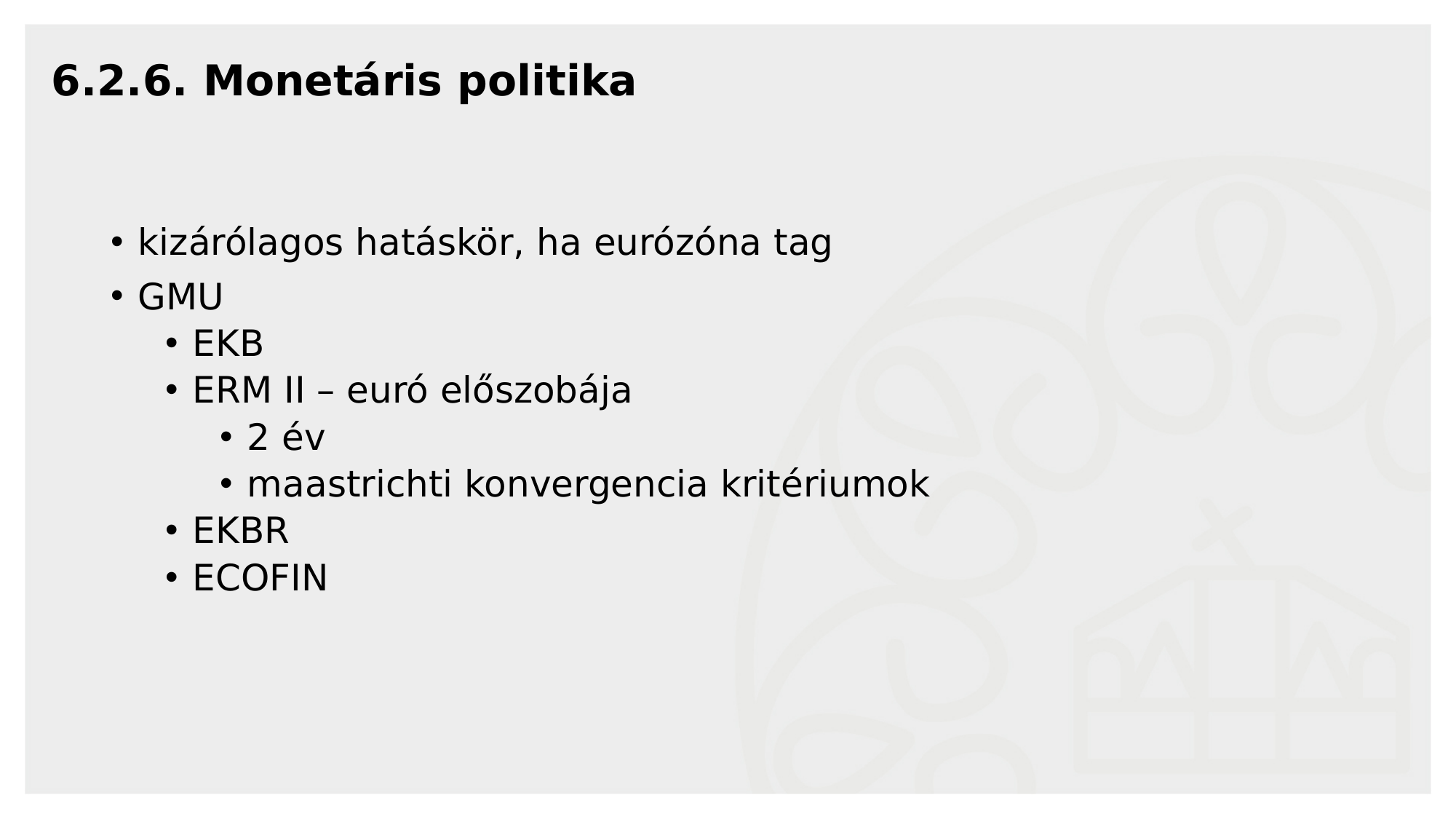

# 6.2.6. Monetáris politika
kizárólagos hatáskör, ha eurózóna tag
GMU
EKB
ERM II – euró előszobája
2 év
maastrichti konvergencia kritériumok
EKBR
ECOFIN